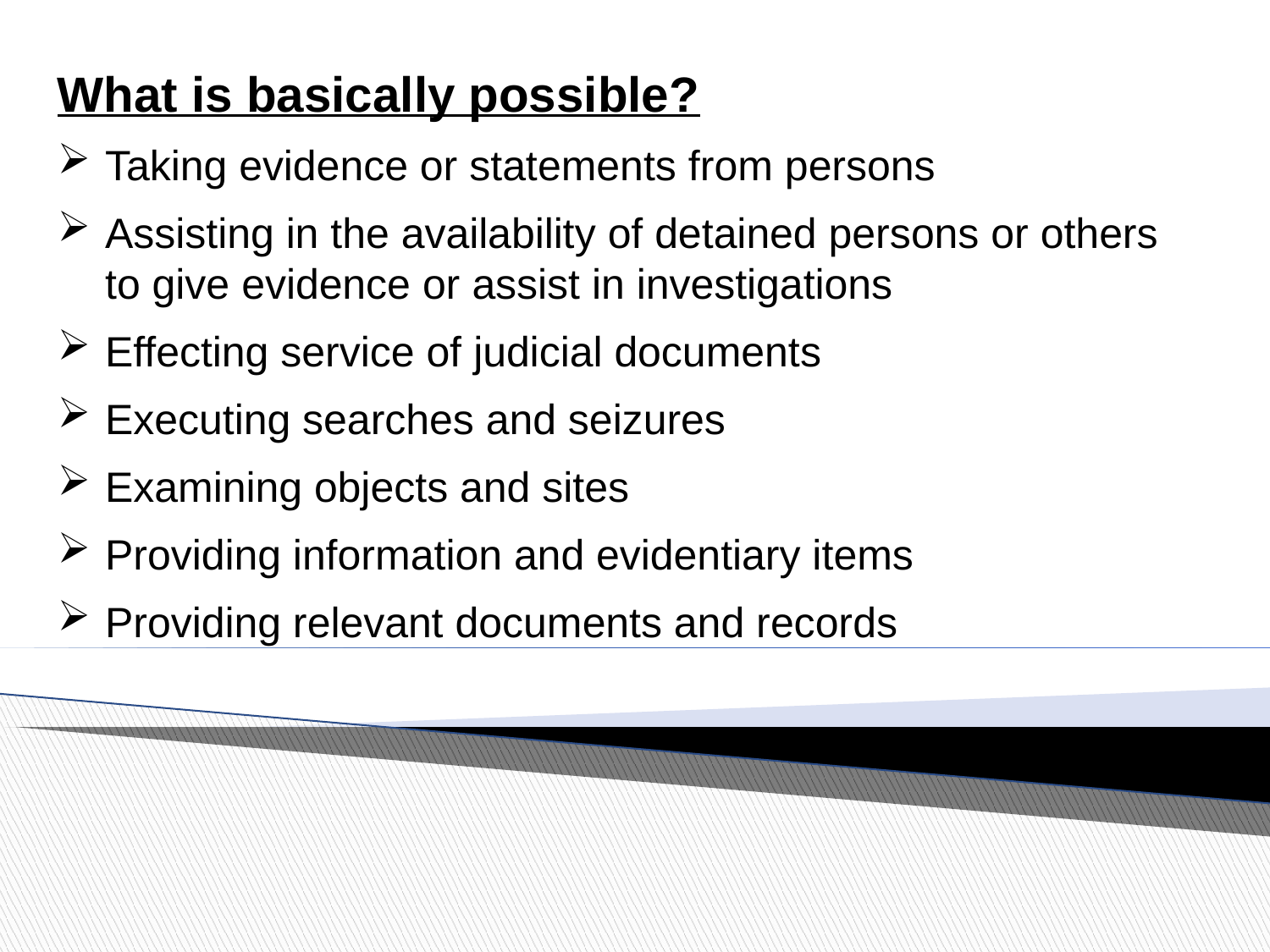

What is basically possible?

Taking evidence or statements from persons

Assisting in the availability of detained persons or others to give evidence or assist in investigations

Effecting service of judicial documents

Executing searches and seizures

Examining objects and sites

Providing information and evidentiary items

Providing relevant documents and records